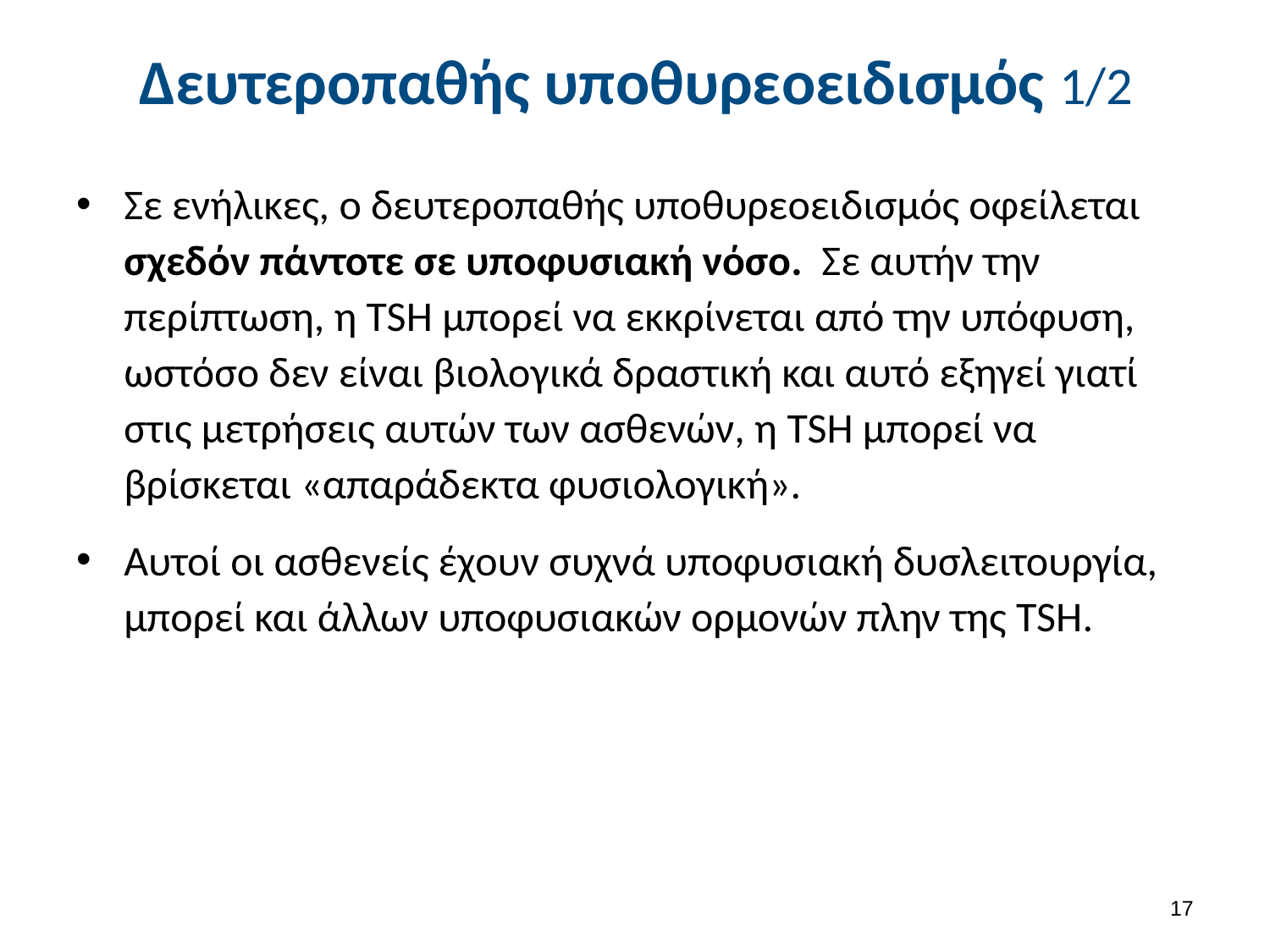

# Δευτεροπαθής υποθυρεοειδισμός 1/2
Σε ενήλικες, ο δευτεροπαθής υποθυρεοειδισμός οφείλεται σχεδόν πάντοτε σε υποφυσιακή νόσο.  Σε αυτήν την περίπτωση, η TSH μπορεί να εκκρίνεται από την υπόφυση, ωστόσο δεν είναι βιολογικά δραστική και αυτό εξηγεί γιατί στις μετρήσεις αυτών των ασθενών, η TSH μπορεί να βρίσκεται «απαράδεκτα φυσιολογική».
Αυτοί οι ασθενείς έχουν συχνά υποφυσιακή δυσλειτουργία, μπορεί και άλλων υποφυσιακών ορμονών πλην της TSH.

17